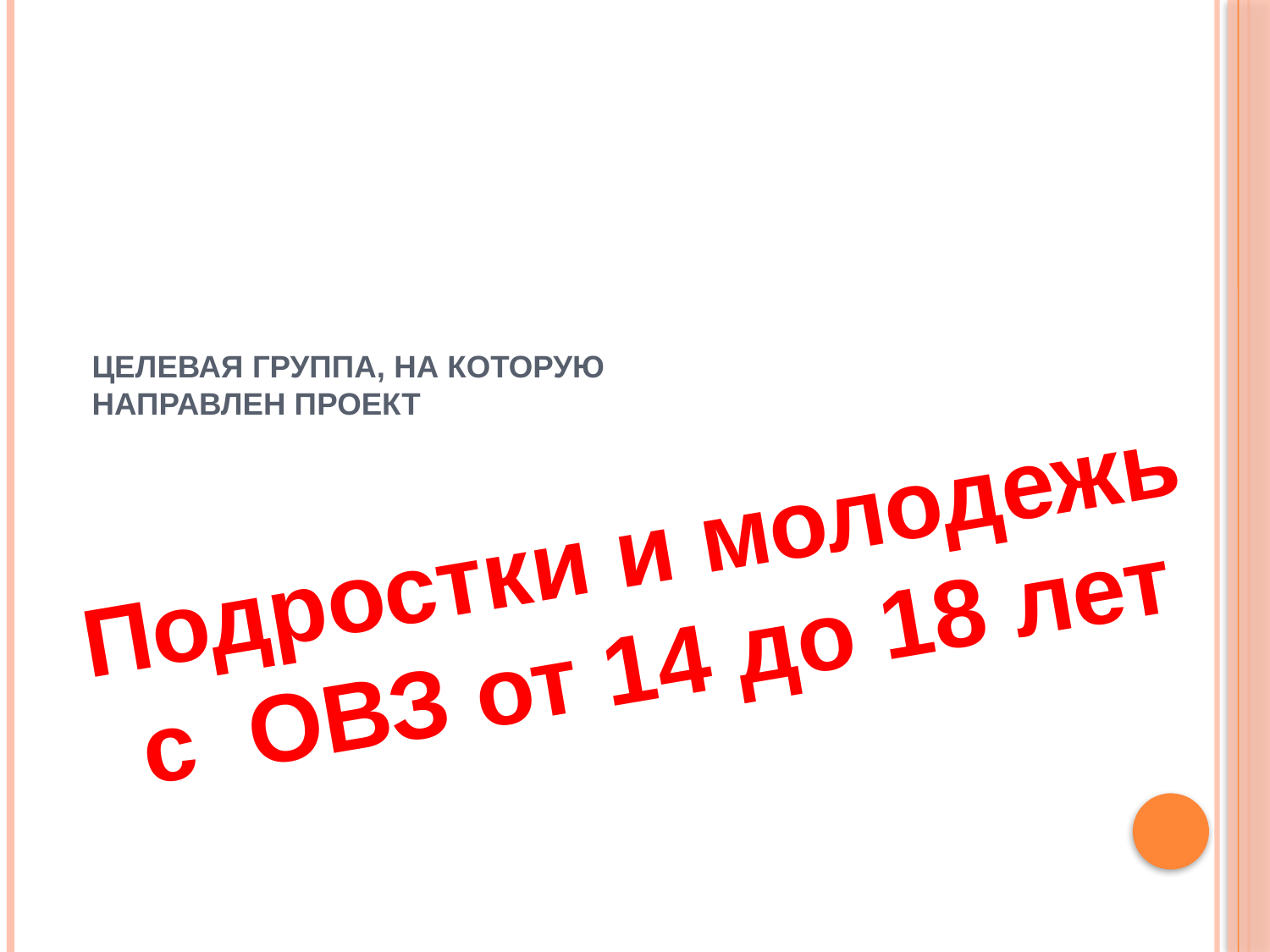

# Целевая группа, на которую направлен проект
Подростки и молодежь с  ОВЗ от 14 до 18 лет